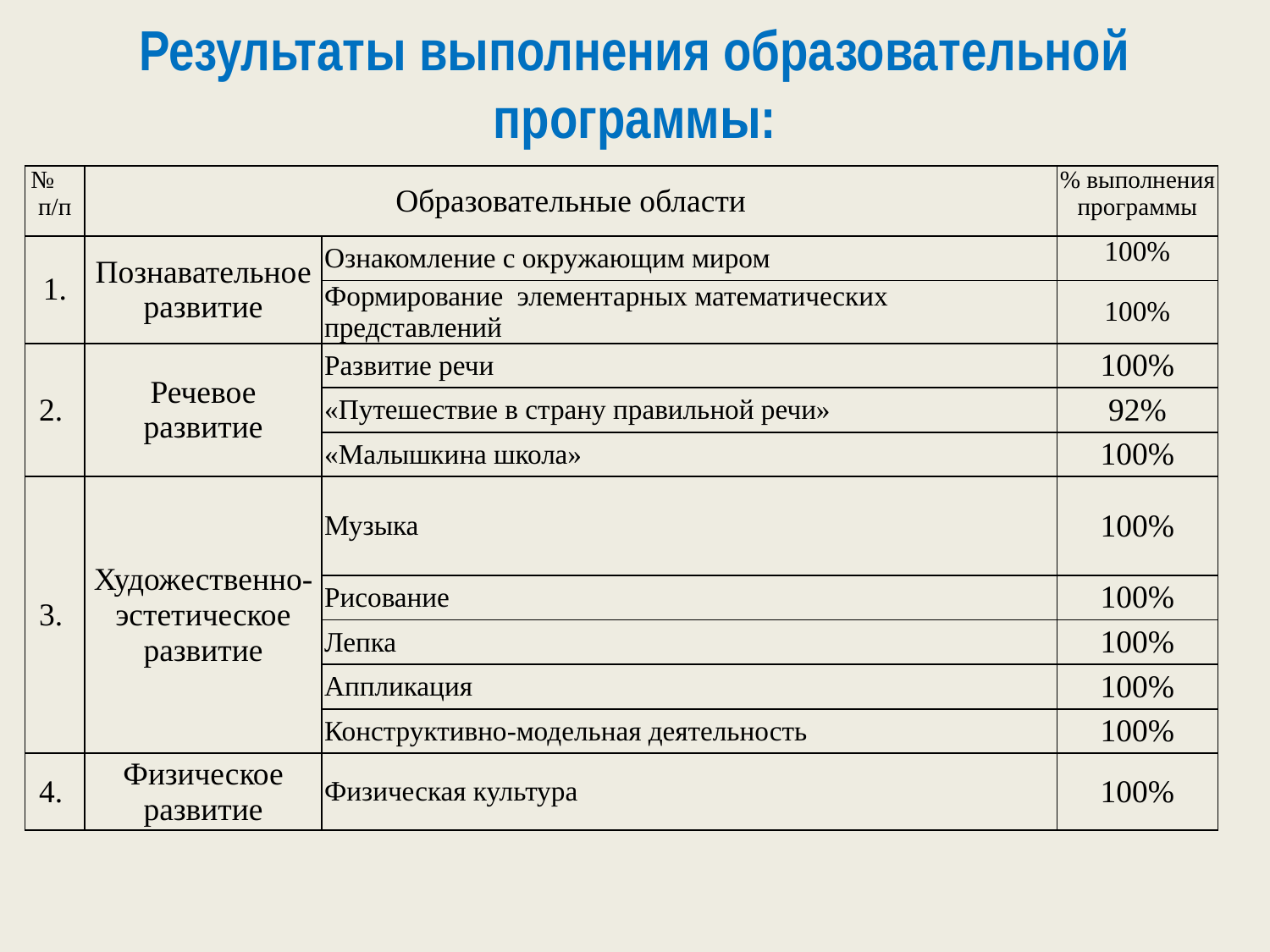

# Результаты выполнения образовательной программы:
| № п/п | Образовательные области |  | % выполнения программы |
| --- | --- | --- | --- |
| 1. | Познавательное развитие | Ознакомление с окружающим миром | 100% |
|  |  | Формирование элементарных математических представлений | 100% |
| 2. | Речевое развитие | Развитие речи | 100% |
|  |  | «Путешествие в страну правильной речи» | 92% |
|  |  | «Малышкина школа» | 100% |
| 3. | Художественно-эстетическое развитие | Музыка | 100% |
|  |  | Рисование | 100% |
|  |  | Лепка | 100% |
|  |  | Аппликация | 100% |
|  |  | Конструктивно-модельная деятельность | 100% |
| 4. | Физическое развитие | Физическая культура | 100% |